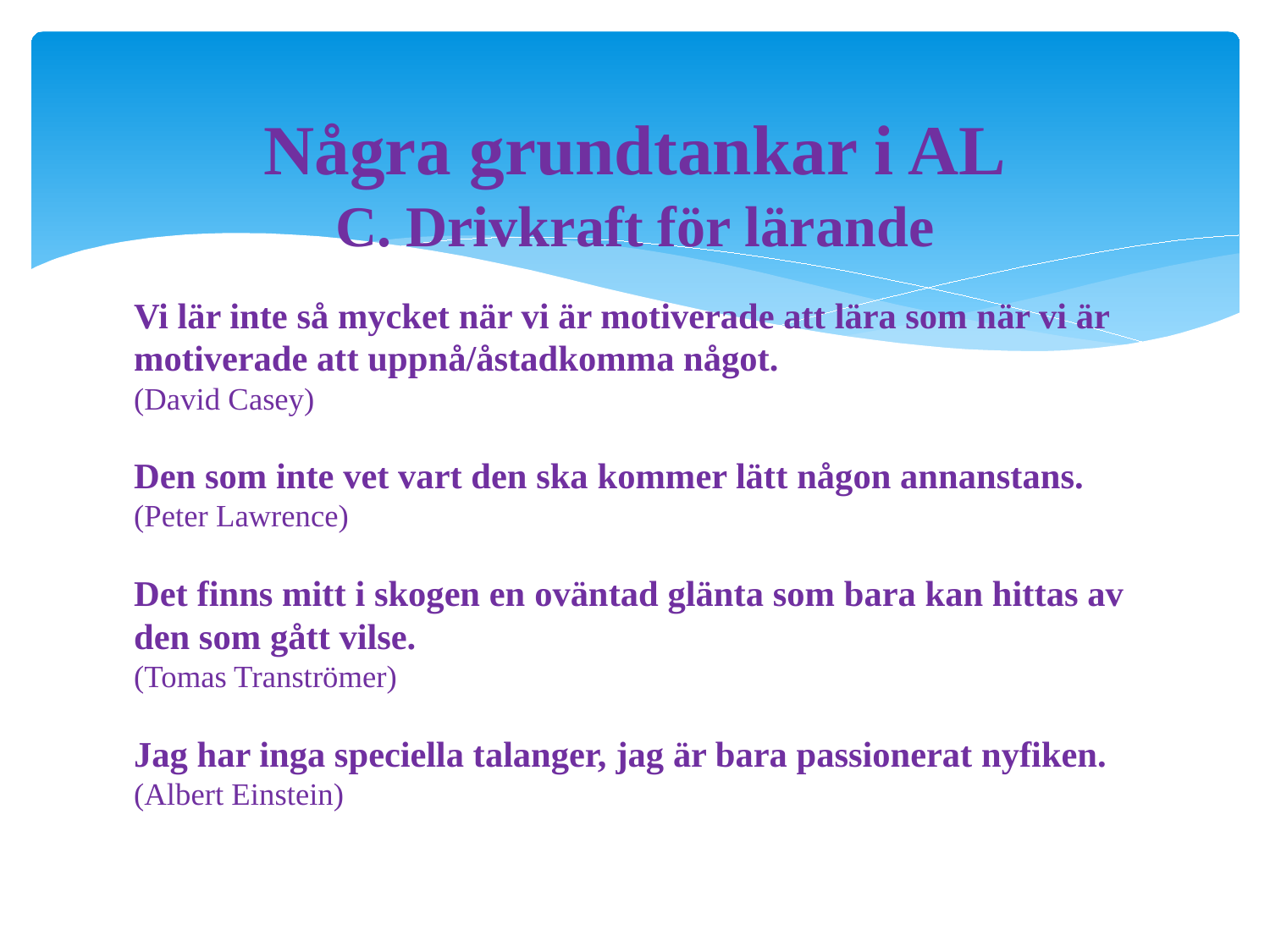

# Några grundtankar i AL C. Drivkraft för lärande
Vi lär inte så mycket när vi är motiverade att lära som när vi är motiverade att uppnå/åstadkomma något.
(David Casey)
Den som inte vet vart den ska kommer lätt någon annanstans. (Peter Lawrence)
Det finns mitt i skogen en oväntad glänta som bara kan hittas av den som gått vilse.
(Tomas Tranströmer)
Jag har inga speciella talanger, jag är bara passionerat nyfiken.
(Albert Einstein)